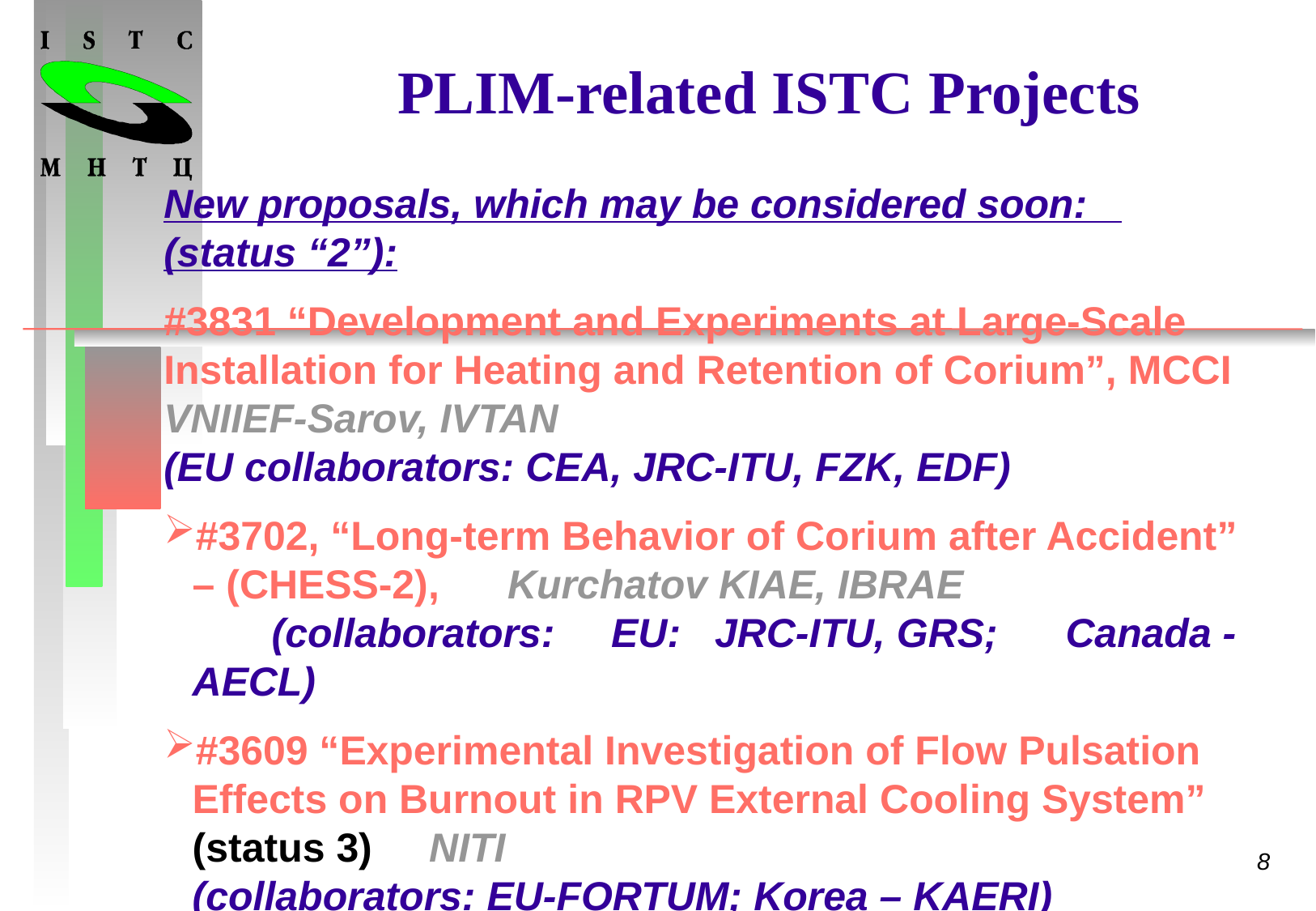

# PLIM-related ISTC Projects
New proposals, which may be considered soon:    (status “2”):
#3831 “Development and Experiments at Large-Scale Installation for Heating and Retention of Corium”, MCCI VNIIEF-Sarov, IVTAN                                                        (EU collaborators: CEA, JRC-ITU, FZK, EDF)
#3702, “Long-term Behavior of Corium after Accident” – (CHESS-2),      Kurchatov KIAE, IBRAE                                 (collaborators:     EU:   JRC-ITU, GRS;      Canada -AECL)
#3609 “Experimental Investigation of Flow Pulsation Effects on Burnout in RPV External Cooling System”  (status 3)     NITI                                                               (collaborators: EU-FORTUM; Korea – KAERI)

8